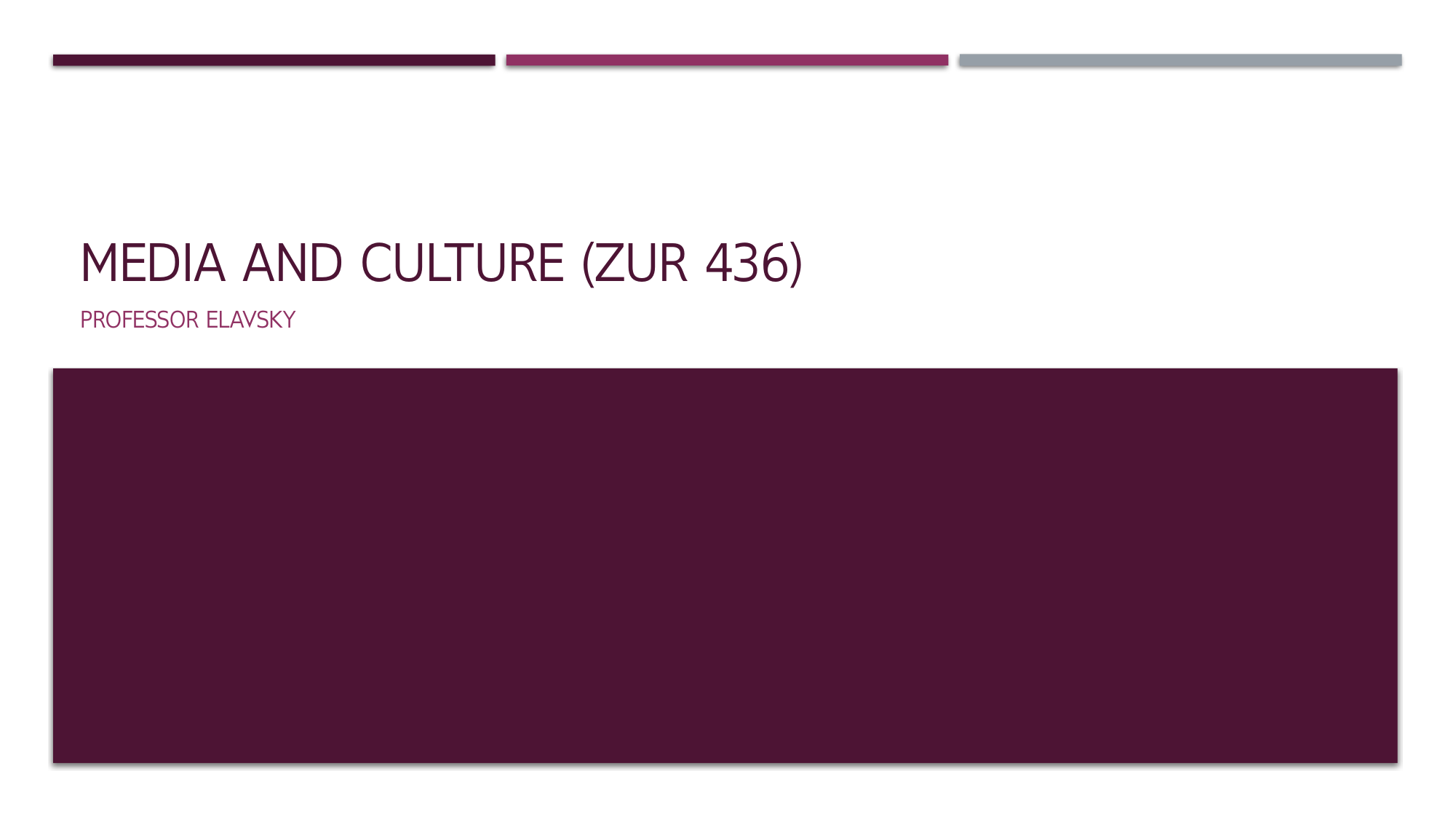

# Media and Culture (ZUR 436)
Professor Elavsky